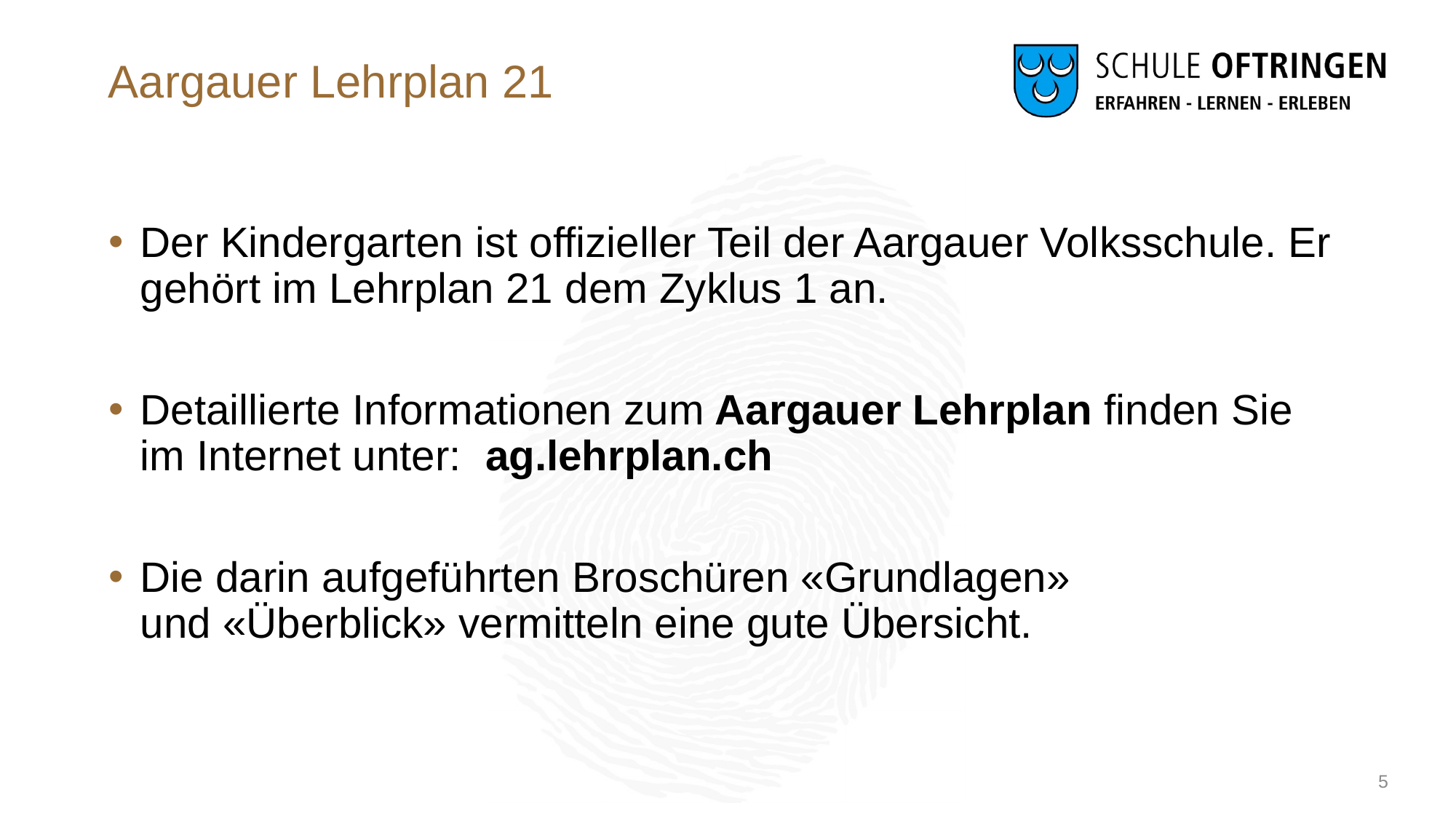

# Aargauer Lehrplan 21
Der Kindergarten ist offizieller Teil der Aargauer Volksschule. Er gehört im Lehrplan 21 dem Zyklus 1 an. ​

Detaillierte Informationen zum Aargauer Lehrplan finden Sie im Internet unter:  ag.lehrplan.ch ​

Die darin aufgeführten Broschüren «Grundlagen» und «Überblick» vermitteln eine gute Übersicht.​
5